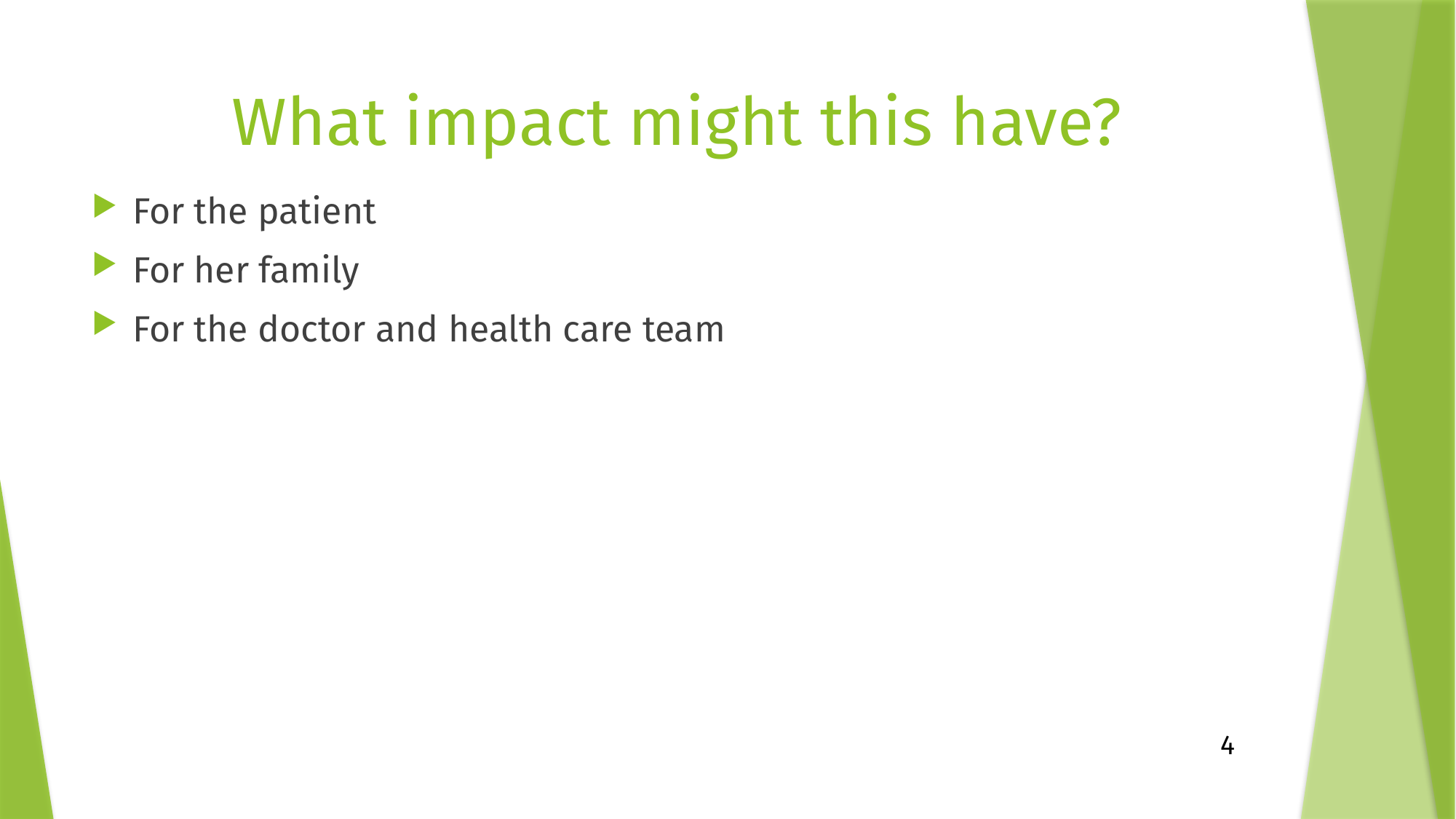

# What impact might this have?
For the patient
For her family
For the doctor and health care team
4